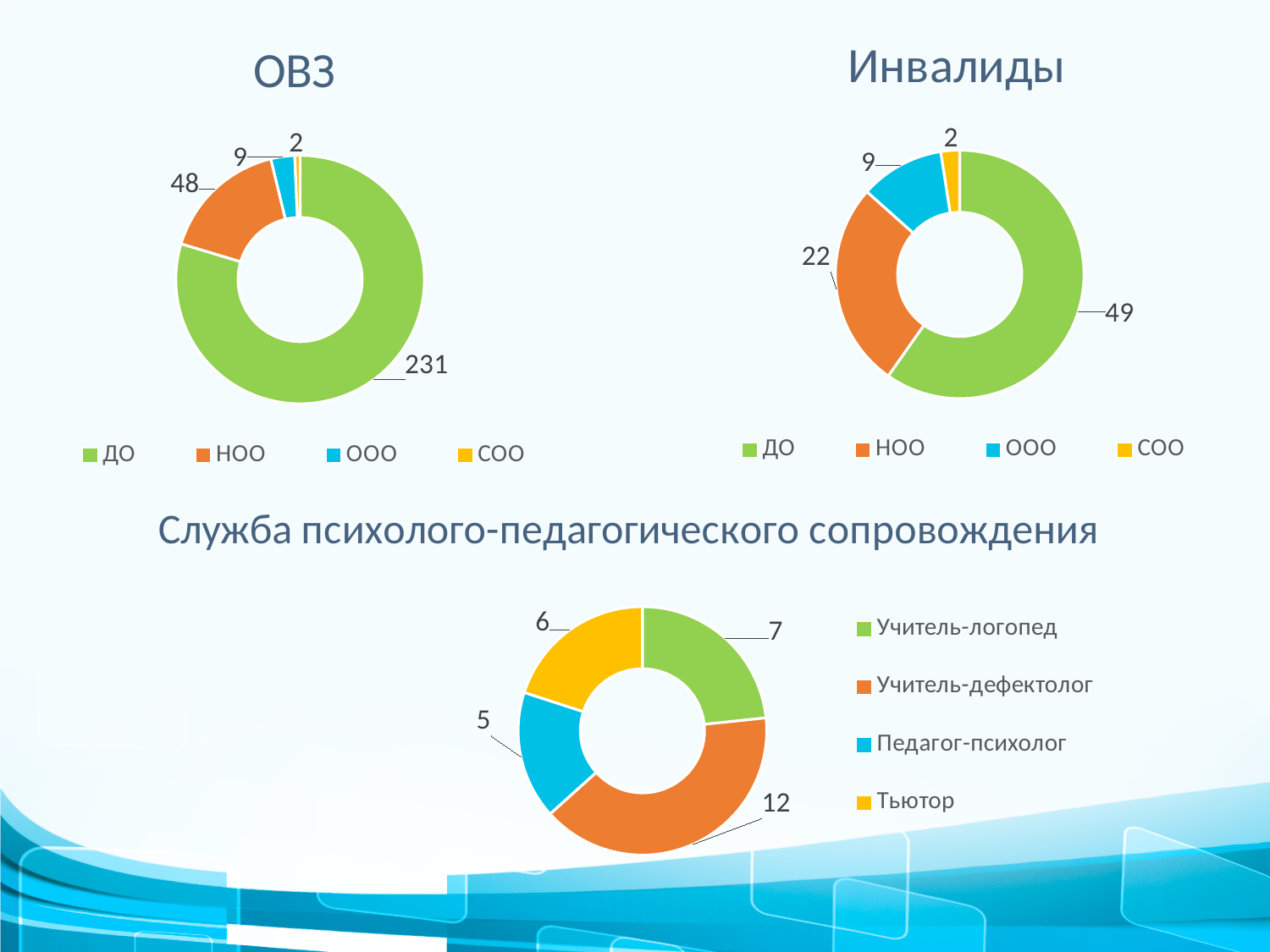

### Chart: Инвалиды

| Category | ыа |
|---|---|
| ДО | 49.0 |
| НОО | 22.0 |
| ООО | 9.0 |
| СОО | 2.0 |

### Chart: ОВЗ

| Category | ыа |
|---|---|
| ДО | 231.0 |
| НОО | 48.0 |
| ООО | 9.0 |
| СОО | 2.0 |

### Chart: Служба психолого-педагогического сопровождения

| Category | ыа |
|---|---|
| Учитель-логопед | 7.0 |
| Учитель-дефектолог | 12.0 |
| Педагог-психолог | 5.0 |
| Тьютор | 6.0 |